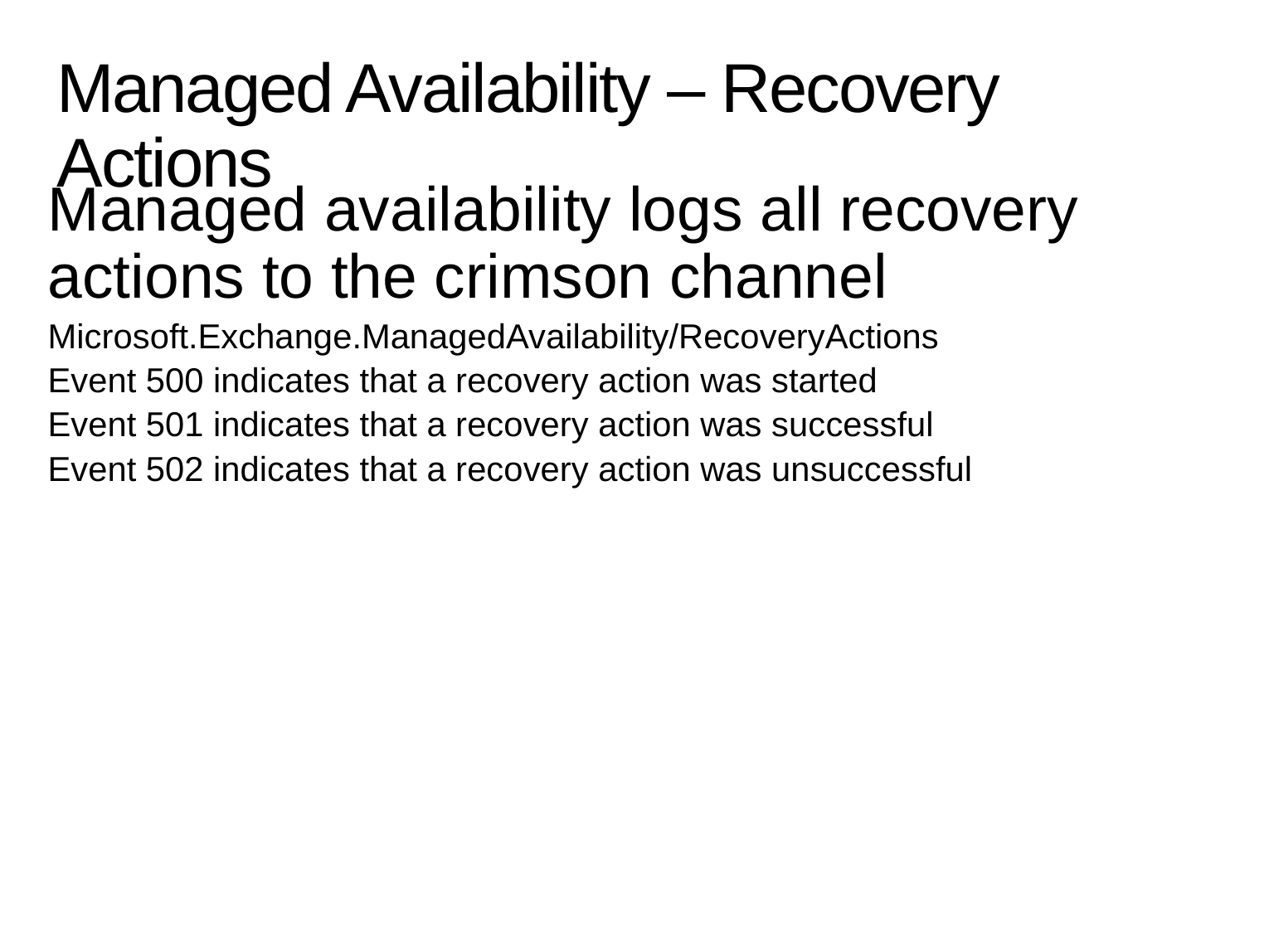

# Managed Availability – Recovery Actions
Managed availability logs all recovery actions to the crimson channel
Microsoft.Exchange.ManagedAvailability/RecoveryActions
Event 500 indicates that a recovery action was started
Event 501 indicates that a recovery action was successful
Event 502 indicates that a recovery action was unsuccessful